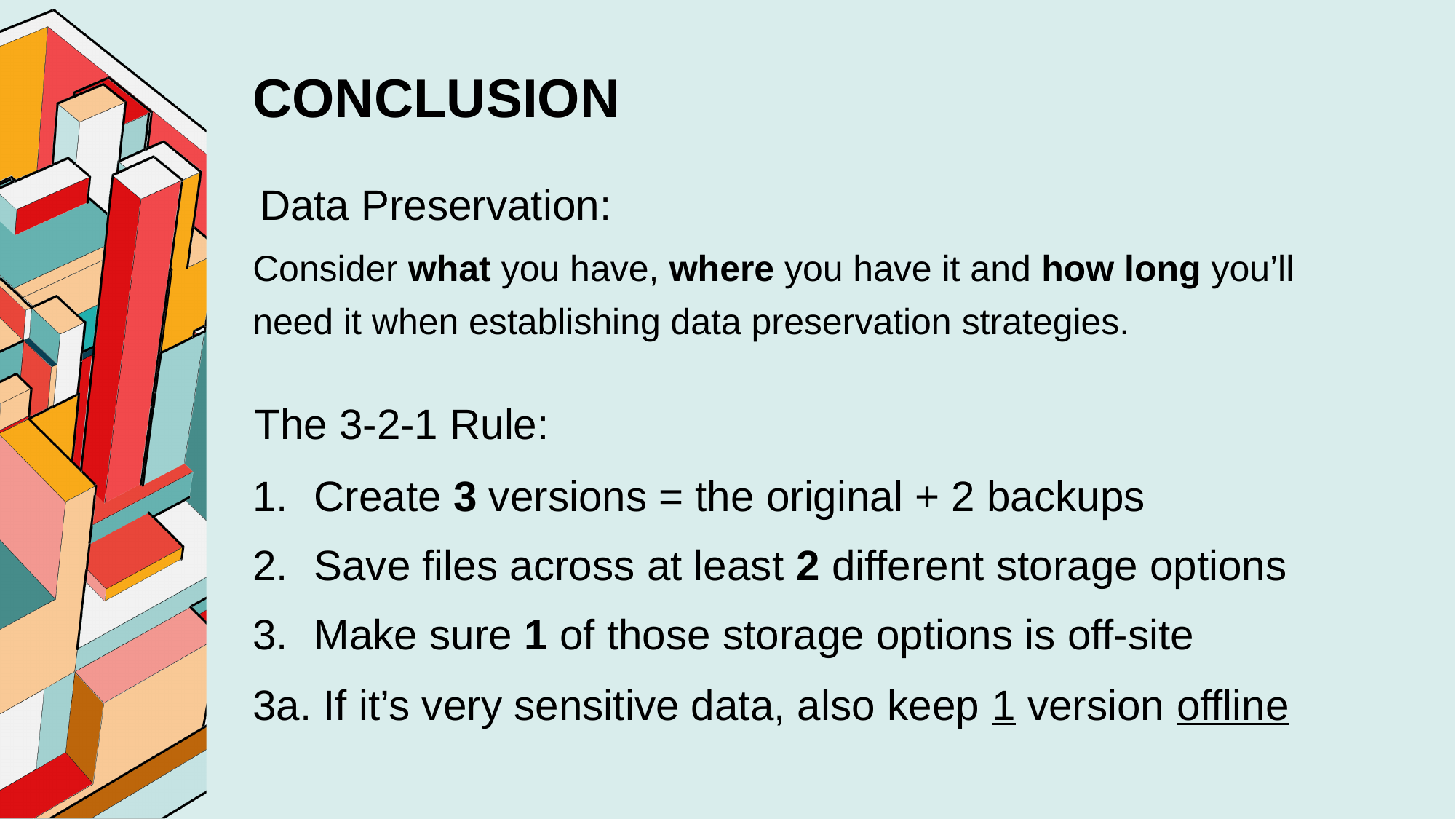

CONCLUSION

Data Preservation:
Consider what you have, where you have it and how long you’ll
need it when establishing data preservation strategies.
The 3-2-1 Rule:
Create 3 versions = the original + 2 backups
Save files across at least 2 different storage options
Make sure 1 of those storage options is off-site
3a. If it’s very sensitive data, also keep 1 version offline